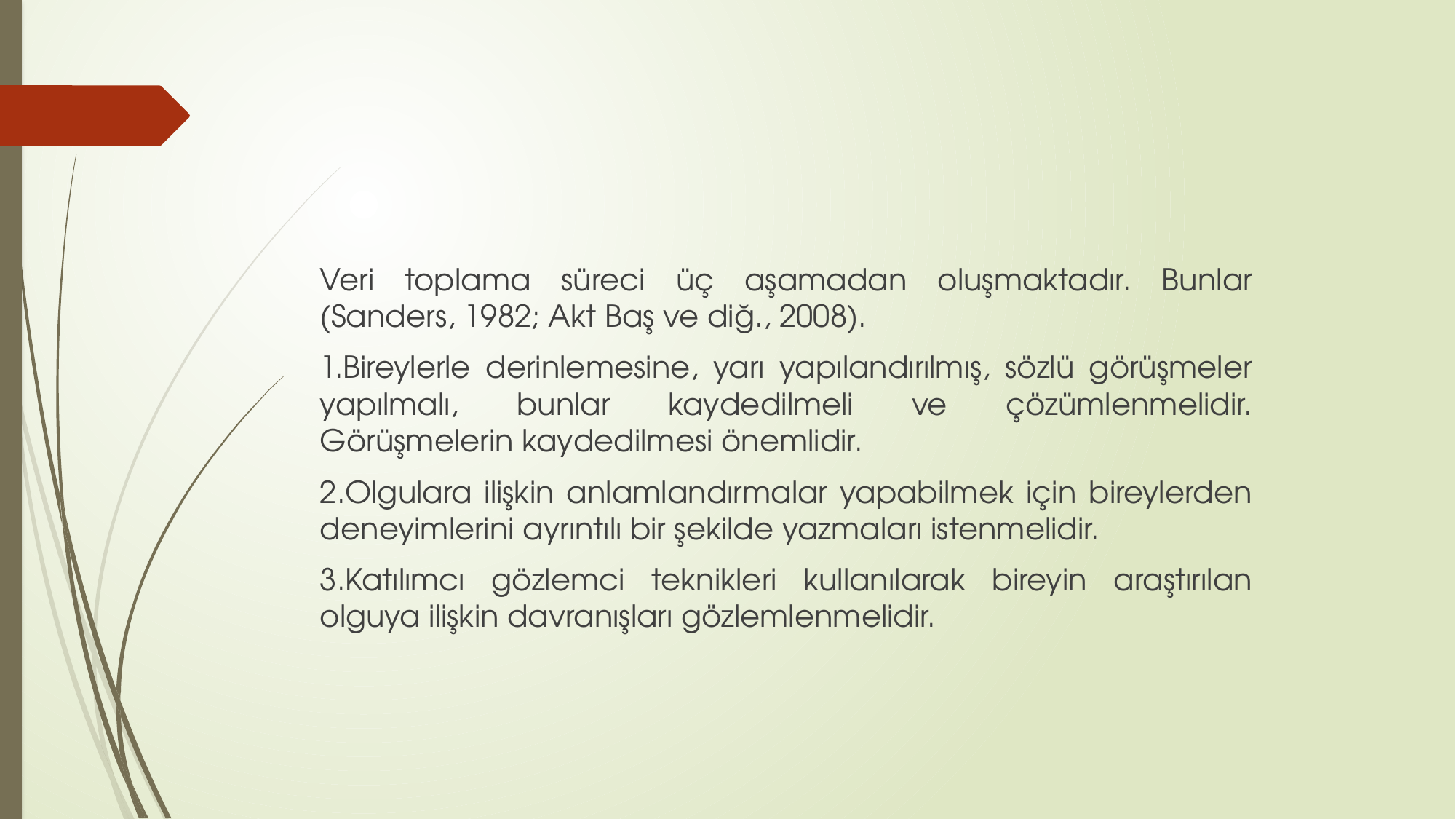

#
Veri toplama süreci üç aşamadan oluşmaktadır. Bunlar (Sanders, 1982; Akt Baş ve diğ., 2008).
1.Bireylerle derinlemesine, yarı yapılandırılmış, sözlü görüşmeler yapılmalı, bunlar kaydedilmeli ve çözümlenmelidir. Görüşmelerin kaydedilmesi önemlidir.
2.Olgulara ilişkin anlamlandırmalar yapabilmek için bireylerden deneyimlerini ayrıntılı bir şekilde yazmaları istenmelidir.
3.Katılımcı gözlemci teknikleri kullanılarak bireyin araştırılan olguya ilişkin davranışları gözlemlenmelidir.